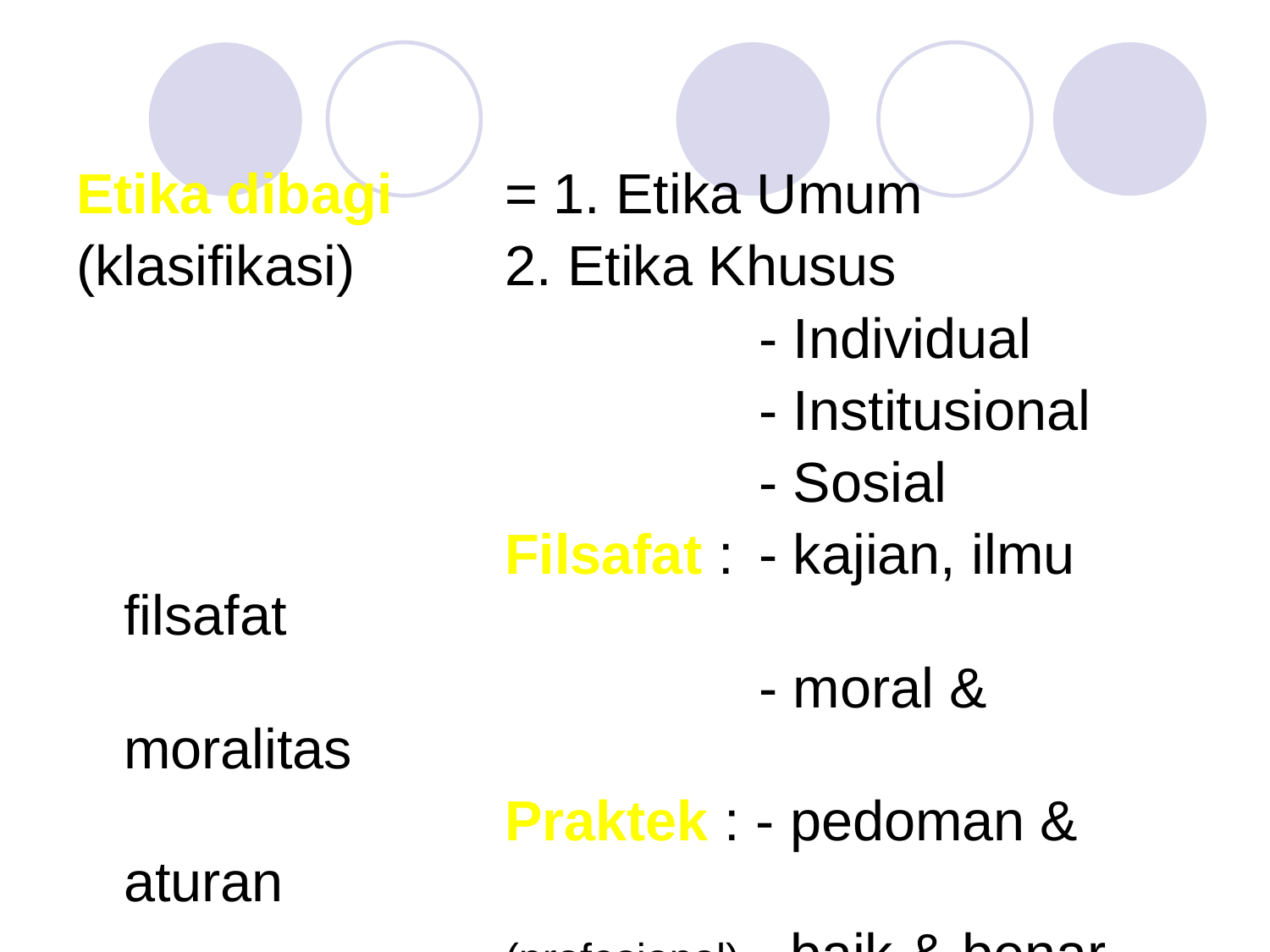

Etika dibagi	= 1. Etika Umum
(klasifikasi)		2. Etika Khusus
						- Individual
						- Institusional
						- Sosial
				Filsafat : 	- kajian, ilmu filsafat
						- moral & moralitas
				Praktek : - pedoman & aturan
				(profesional) 	  baik & benar